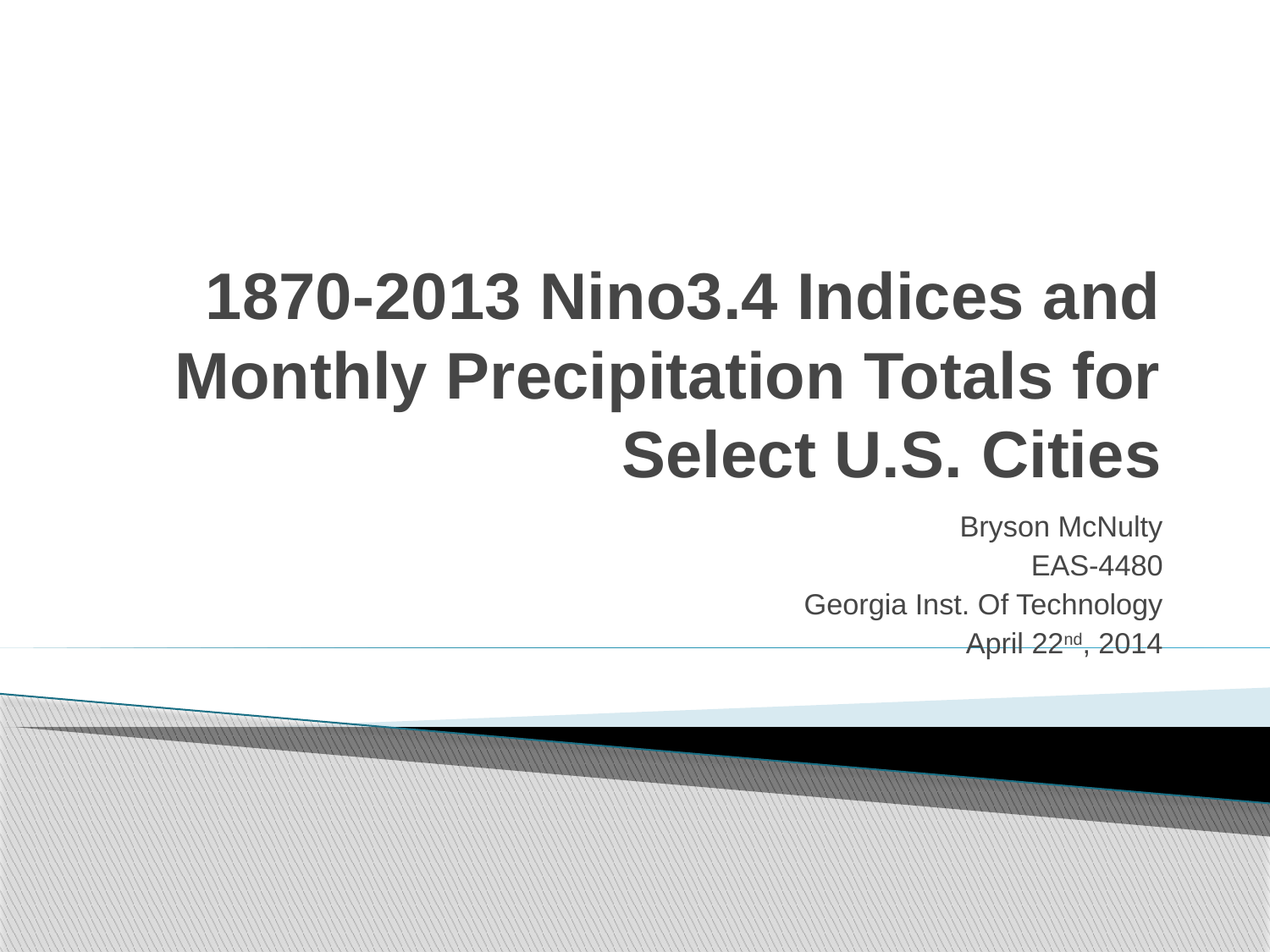

# 1870-2013 Nino3.4 Indices and Monthly Precipitation Totals for Select U.S. Cities
Bryson McNulty
EAS-4480
Georgia Inst. Of Technology
April 22nd, 2014